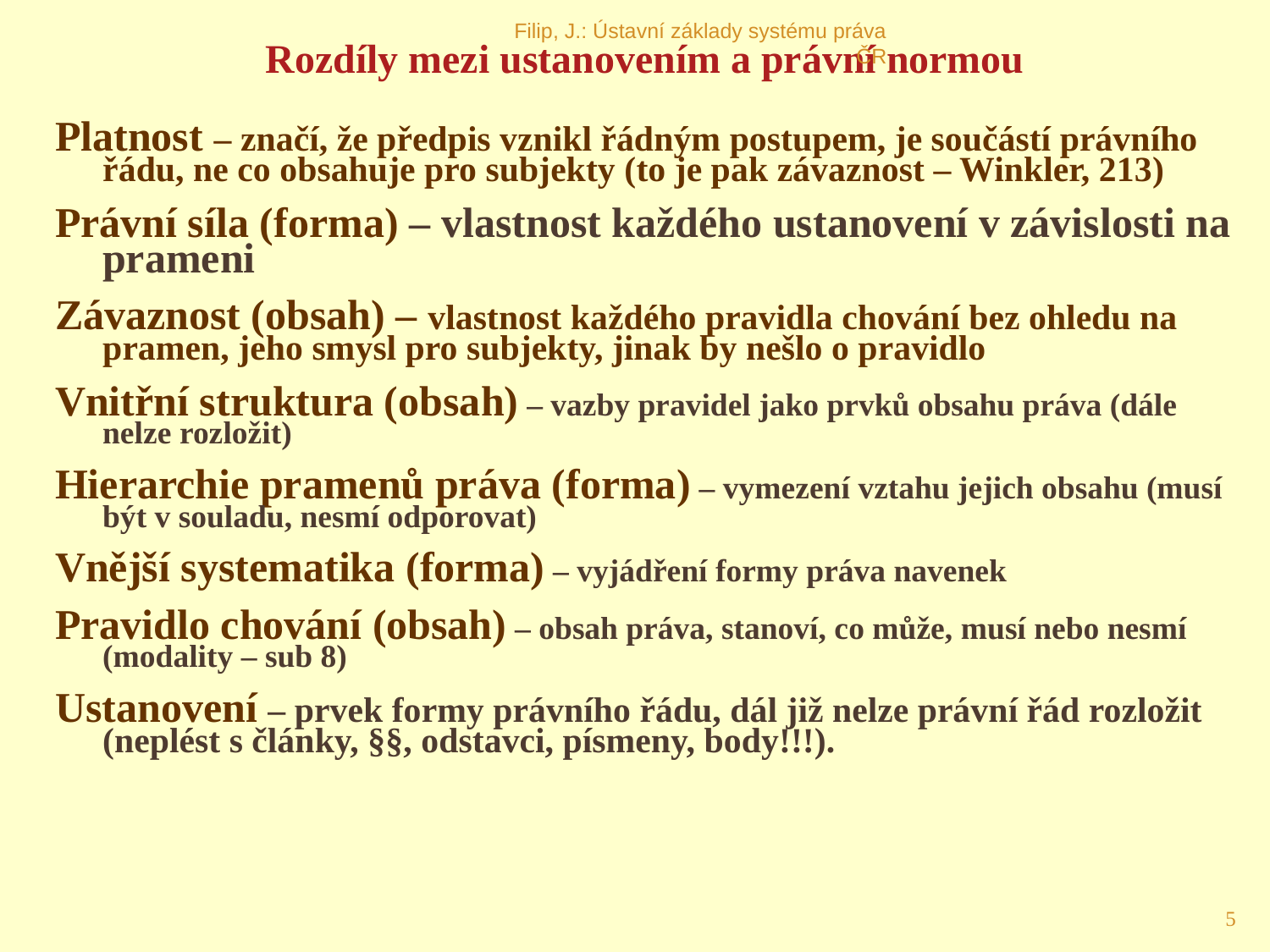

Filip, J.: Ústavní základy systému práva ČR
# Rozdíly mezi ustanovením a právní normou
Platnost – značí, že předpis vznikl řádným postupem, je součástí právního řádu, ne co obsahuje pro subjekty (to je pak závaznost – Winkler, 213)
Právní síla (forma) – vlastnost každého ustanovení v závislosti na prameni
Závaznost (obsah) – vlastnost každého pravidla chování bez ohledu na pramen, jeho smysl pro subjekty, jinak by nešlo o pravidlo
Vnitřní struktura (obsah) – vazby pravidel jako prvků obsahu práva (dále nelze rozložit)
Hierarchie pramenů práva (forma) – vymezení vztahu jejich obsahu (musí být v souladu, nesmí odporovat)
Vnější systematika (forma) – vyjádření formy práva navenek
Pravidlo chování (obsah) – obsah práva, stanoví, co může, musí nebo nesmí (modality – sub 8)
Ustanovení – prvek formy právního řádu, dál již nelze právní řád rozložit (neplést s články, §§, odstavci, písmeny, body!!!).

5